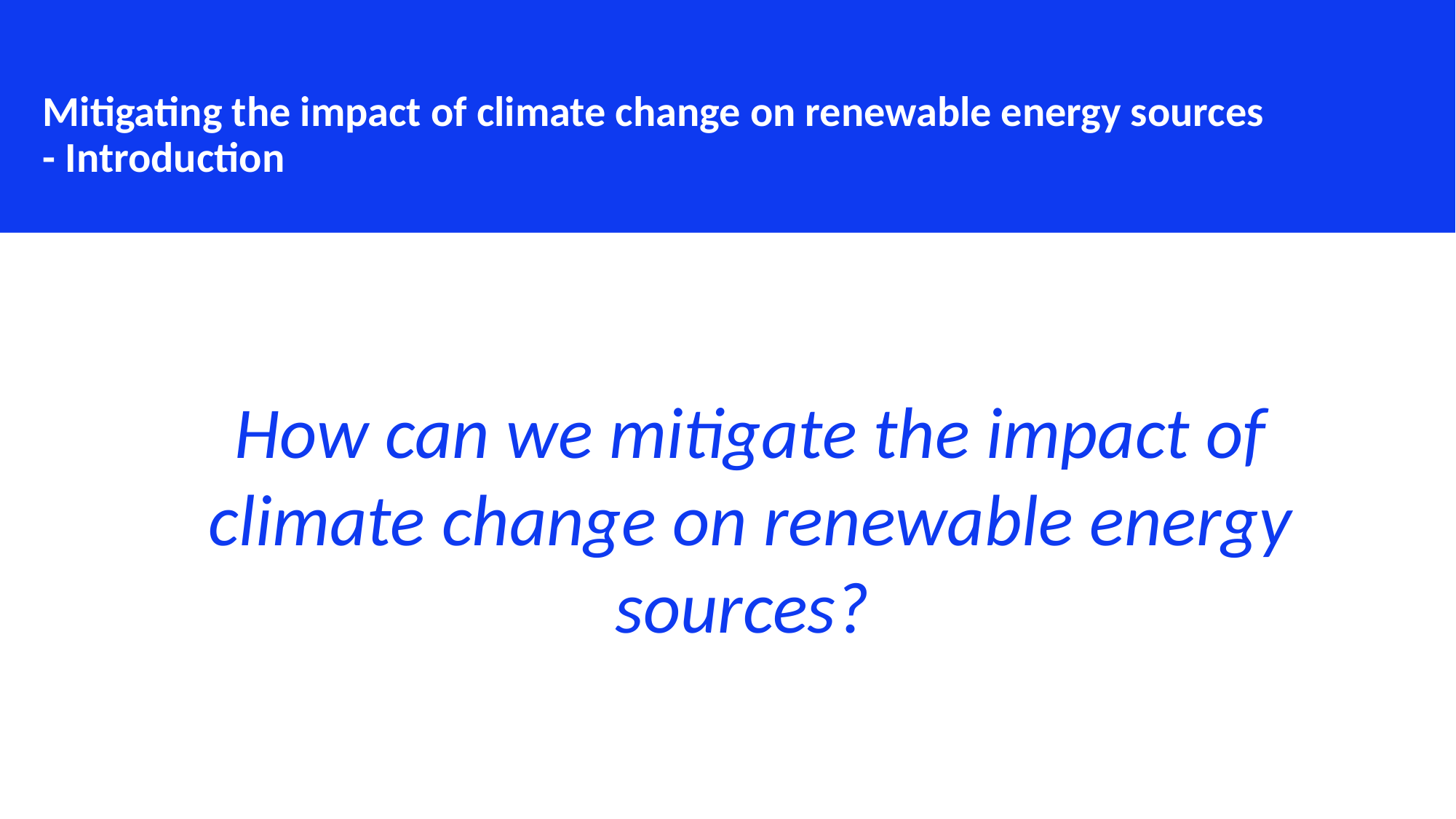

Mitigating the impact of climate change on renewable energy sources - Introduction

How can we mitigate the impact of climate change on renewable energy sources?